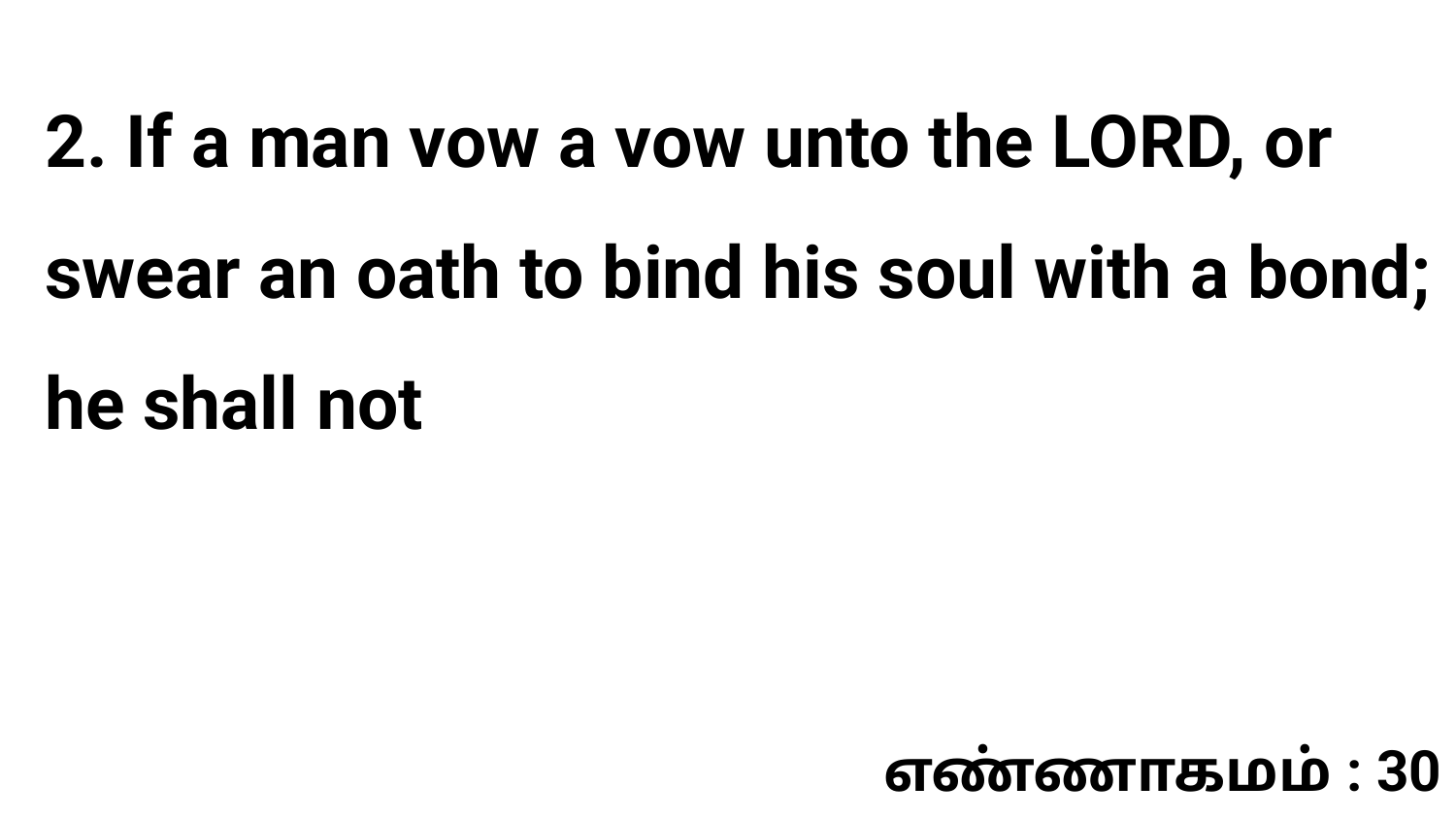

2. If a man vow a vow unto the LORD, or swear an oath to bind his soul with a bond; he shall not
எண்ணாகமம் : 30